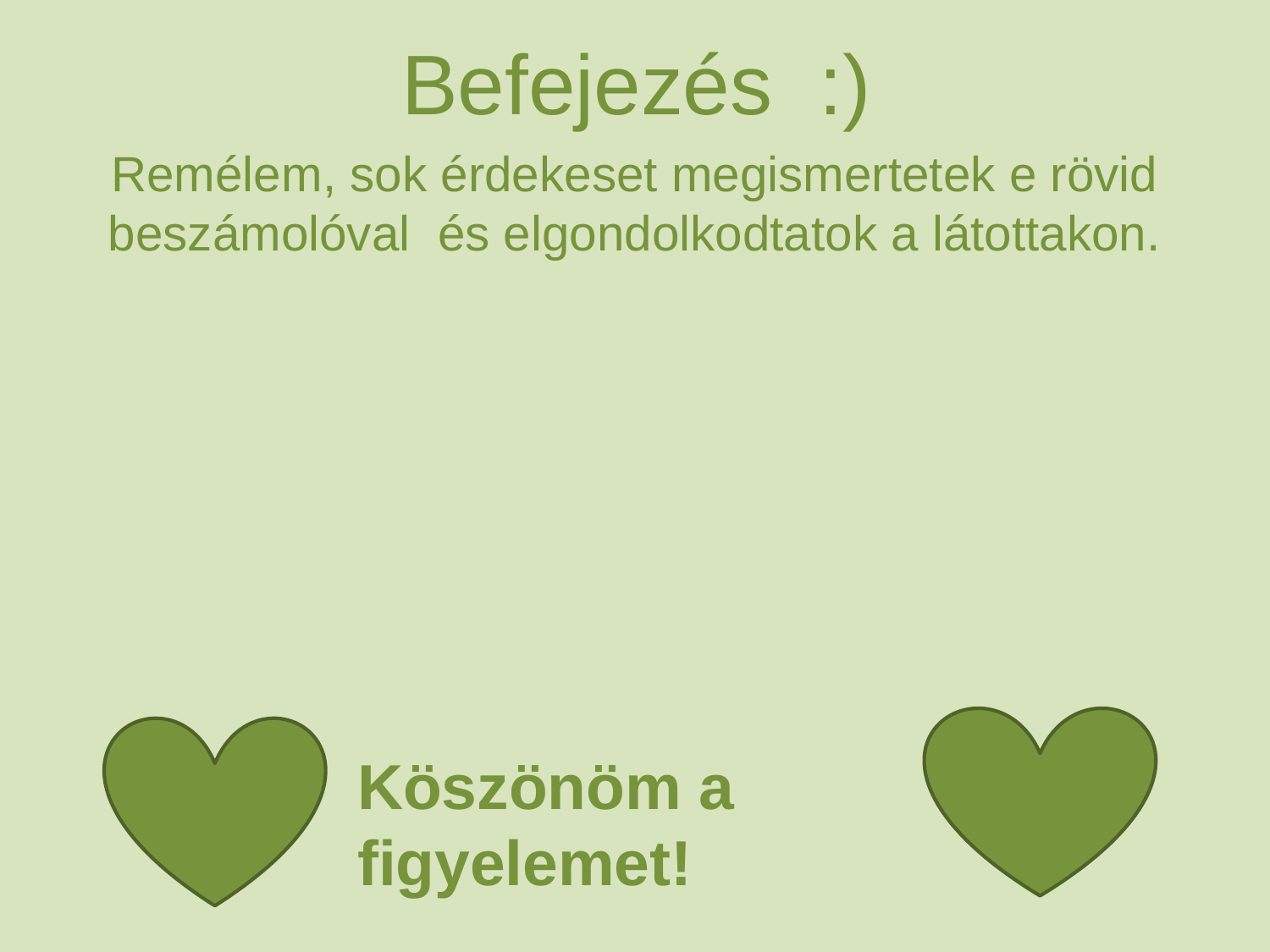

# Befejezés  :)
Remélem, sok érdekeset megismertetek e rövid beszámolóval  és elgondolkodtatok a látottakon.

Köszönöm a figyelemet!